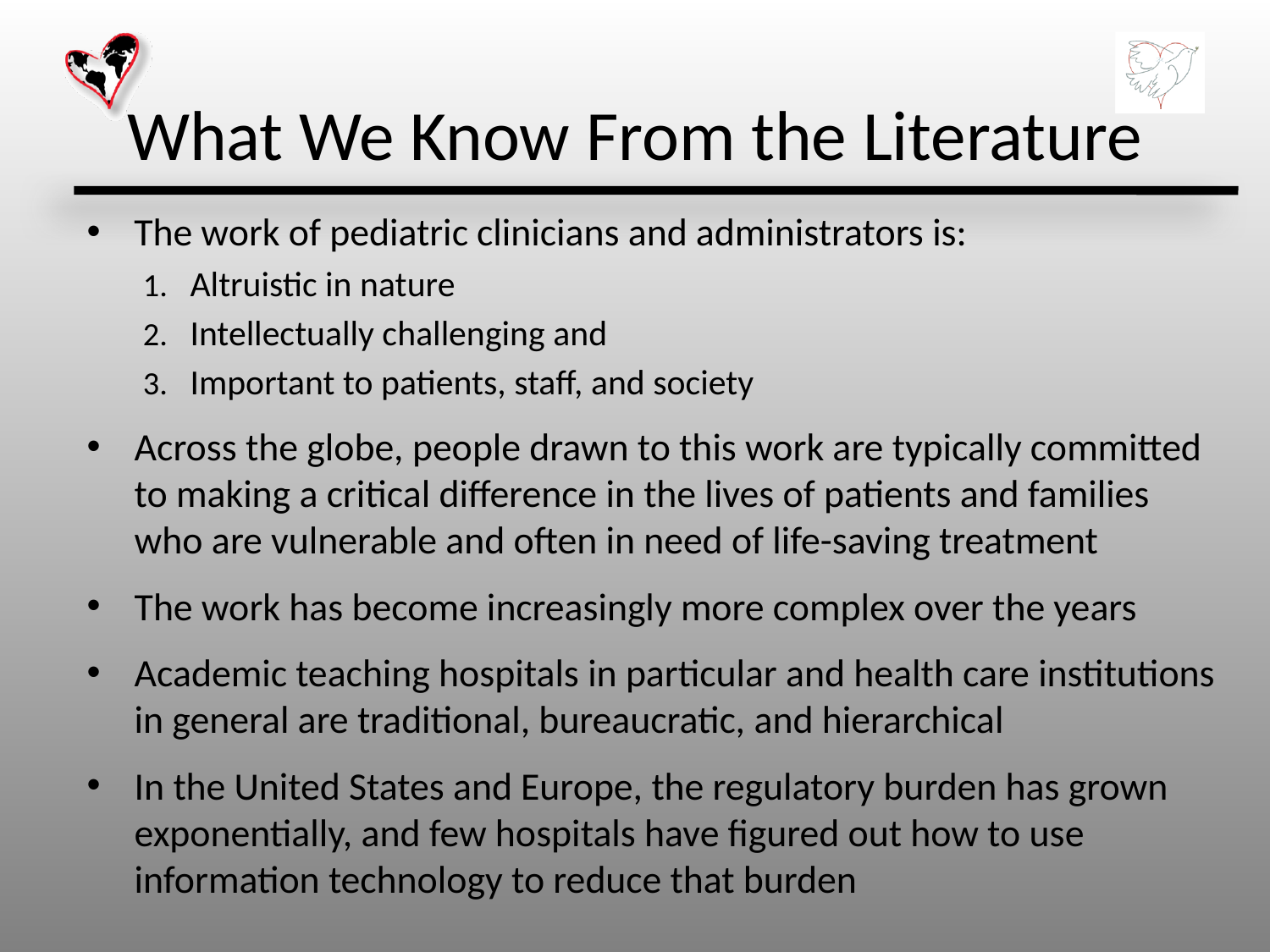

# What We Know From the Literature
The work of pediatric clinicians and administrators is:
Altruistic in nature
Intellectually challenging and
Important to patients, staff, and society

Across the globe, people drawn to this work are typically committed to making a critical difference in the lives of patients and families who are vulnerable and often in need of life-saving treatment

The work has become increasingly more complex over the years

Academic teaching hospitals in particular and health care institutions in general are traditional, bureaucratic, and hierarchical

In the United States and Europe, the regulatory burden has grown exponentially, and few hospitals have figured out how to use information technology to reduce that burden